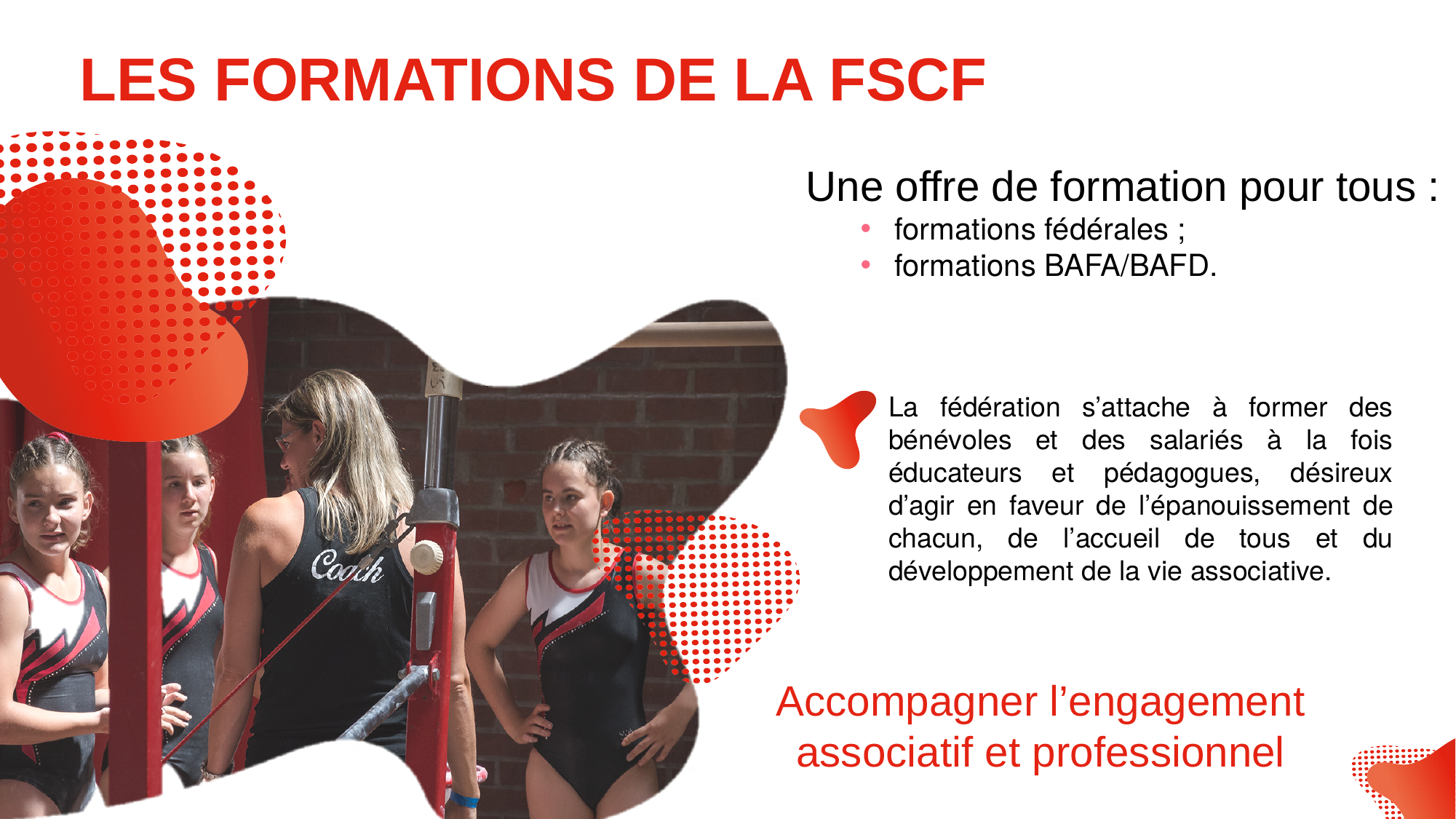

LES FORMATIONS DE LA FSCF
Une offre de formation pour tous :
formations fédérales ;
formations BAFA/BAFD.
La fédération s’attache à former des bénévoles et des salariés à la fois éducateurs et pédagogues, désireux d’agir en faveur de l’épanouissement de chacun, de l’accueil de tous et du développement de la vie associative.
Accompagner l’engagement associatif et professionnel